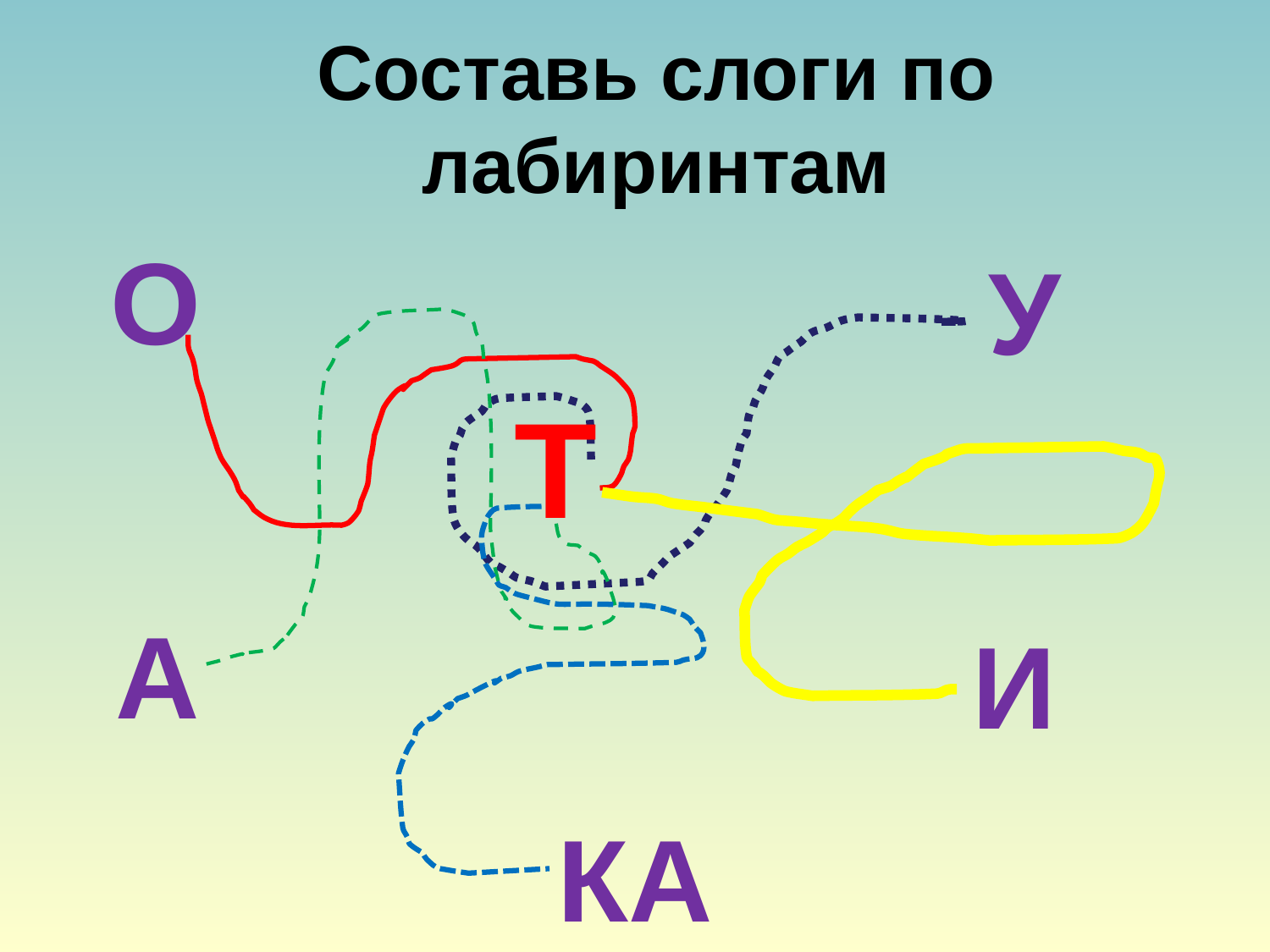

# Составь слоги по лабиринтам
О
У

Т

А
И
КА